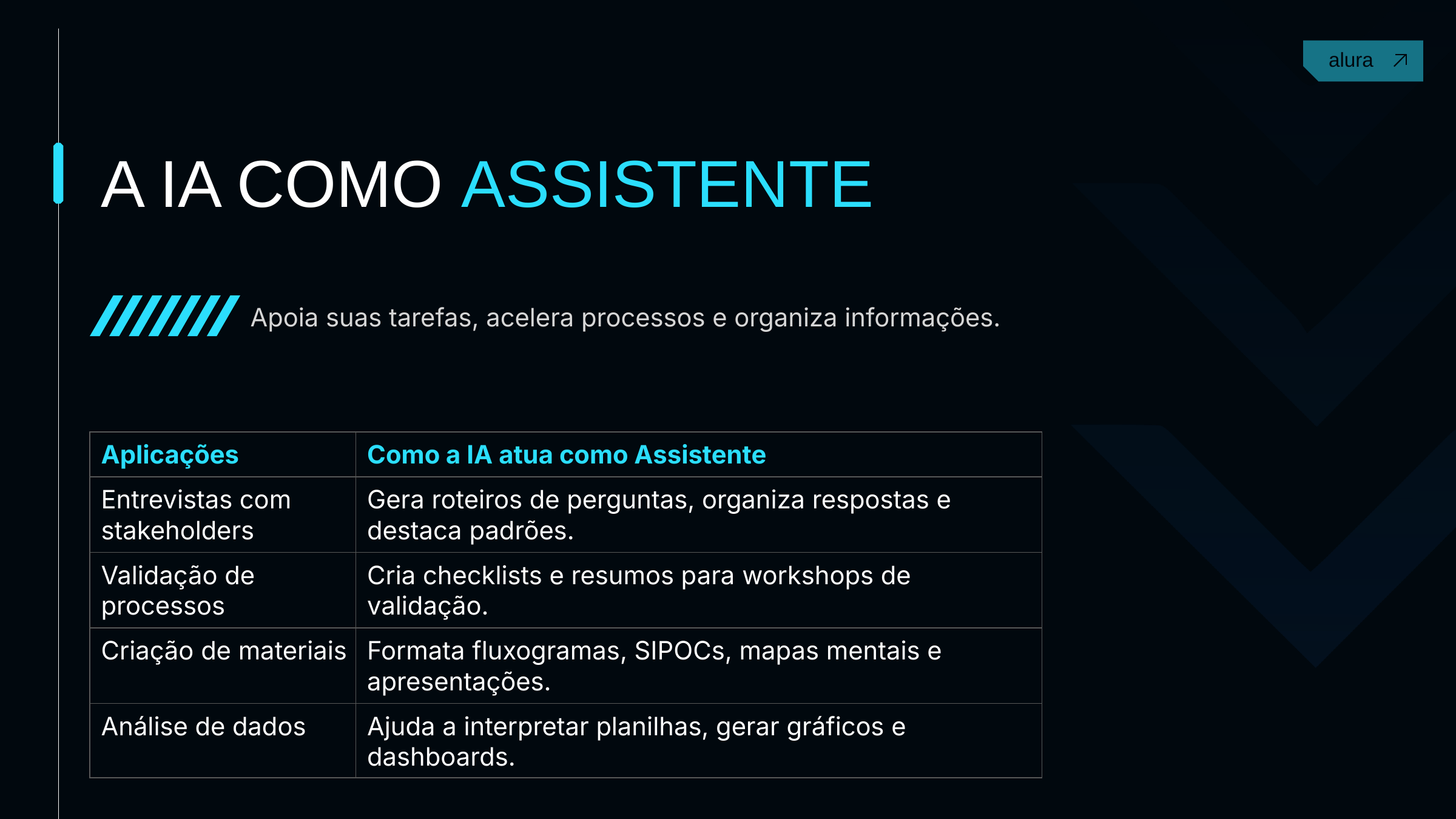

A IA COMO ASSISTENTE

Apoia suas tarefas, acelera processos e organiza informações.
Contact
| Aplicações | Como a IA atua como Assistente |
| --- | --- |
| Entrevistas com stakeholders | Gera roteiros de perguntas, organiza respostas e destaca padrões. |
| Validação de processos | Cria checklists e resumos para workshops de validação. |
| Criação de materiais | Formata fluxogramas, SIPOCs, mapas mentais e apresentações. |
| Análise de dados | Ajuda a interpretar planilhas, gerar gráficos e dashboards. |